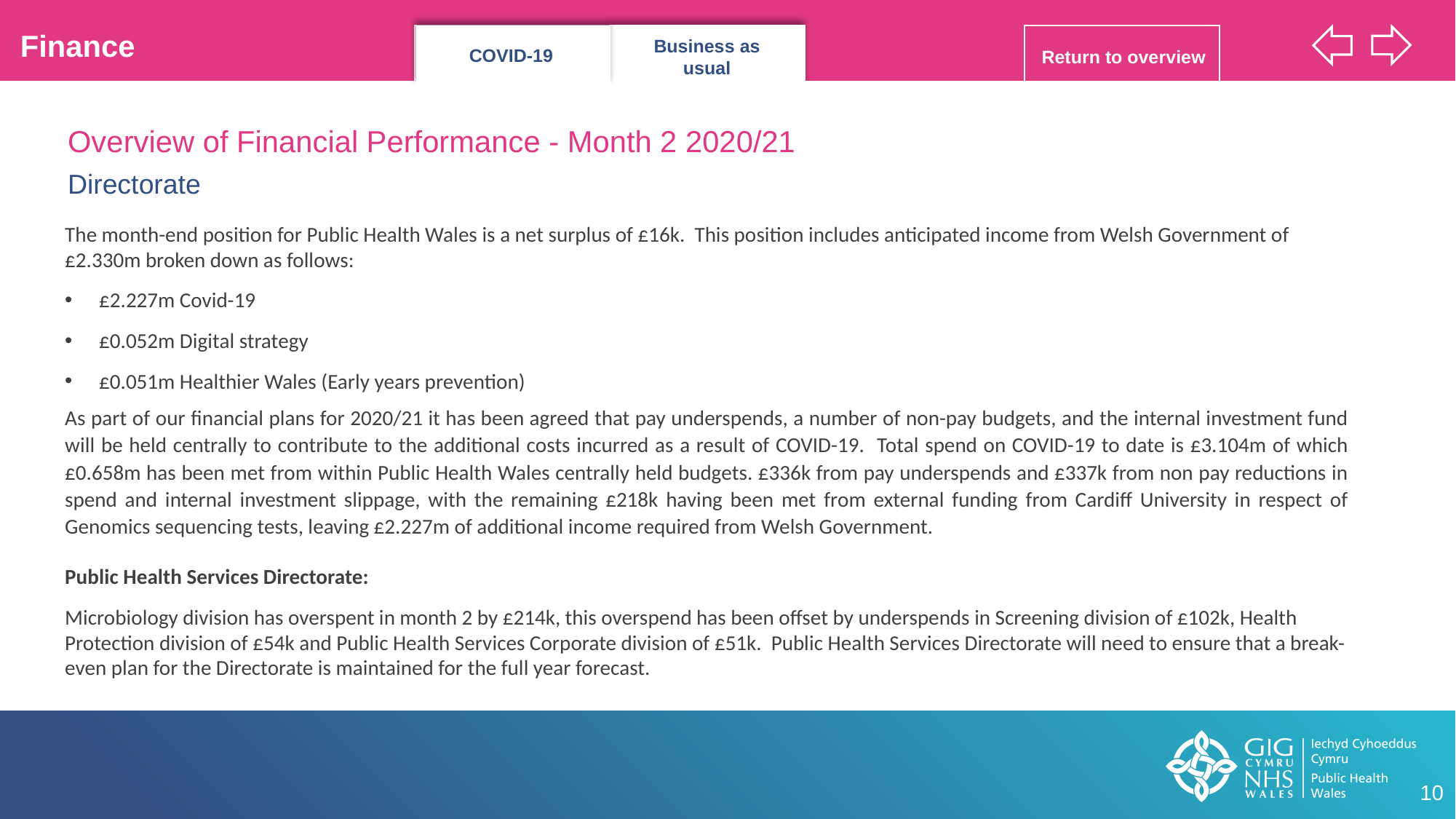

Finance

Business as usual
COVID-19
Return to overview

Overview of Financial Performance - Month 2 2020/21

Directorate
The month-end position for Public Health Wales is a net surplus of £16k.  This position includes anticipated income from Welsh Government of £2.330m broken down as follows:
£2.227m Covid-19
£0.052m Digital strategy
£0.051m Healthier Wales (Early years prevention)
As part of our financial plans for 2020/21 it has been agreed that pay underspends, a number of non-pay budgets, and the internal investment fund will be held centrally to contribute to the additional costs incurred as a result of COVID-19.  Total spend on COVID-19 to date is £3.104m of which £0.658m has been met from within Public Health Wales centrally held budgets. £336k from pay underspends and £337k from non pay reductions in spend and internal investment slippage, with the remaining £218k having been met from external funding from Cardiff University in respect of Genomics sequencing tests, leaving £2.227m of additional income required from Welsh Government.
Public Health Services Directorate:
Microbiology division has overspent in month 2 by £214k, this overspend has been offset by underspends in Screening division of £102k, Health Protection division of £54k and Public Health Services Corporate division of £51k.  Public Health Services Directorate will need to ensure that a break-even plan for the Directorate is maintained for the full year forecast.

10